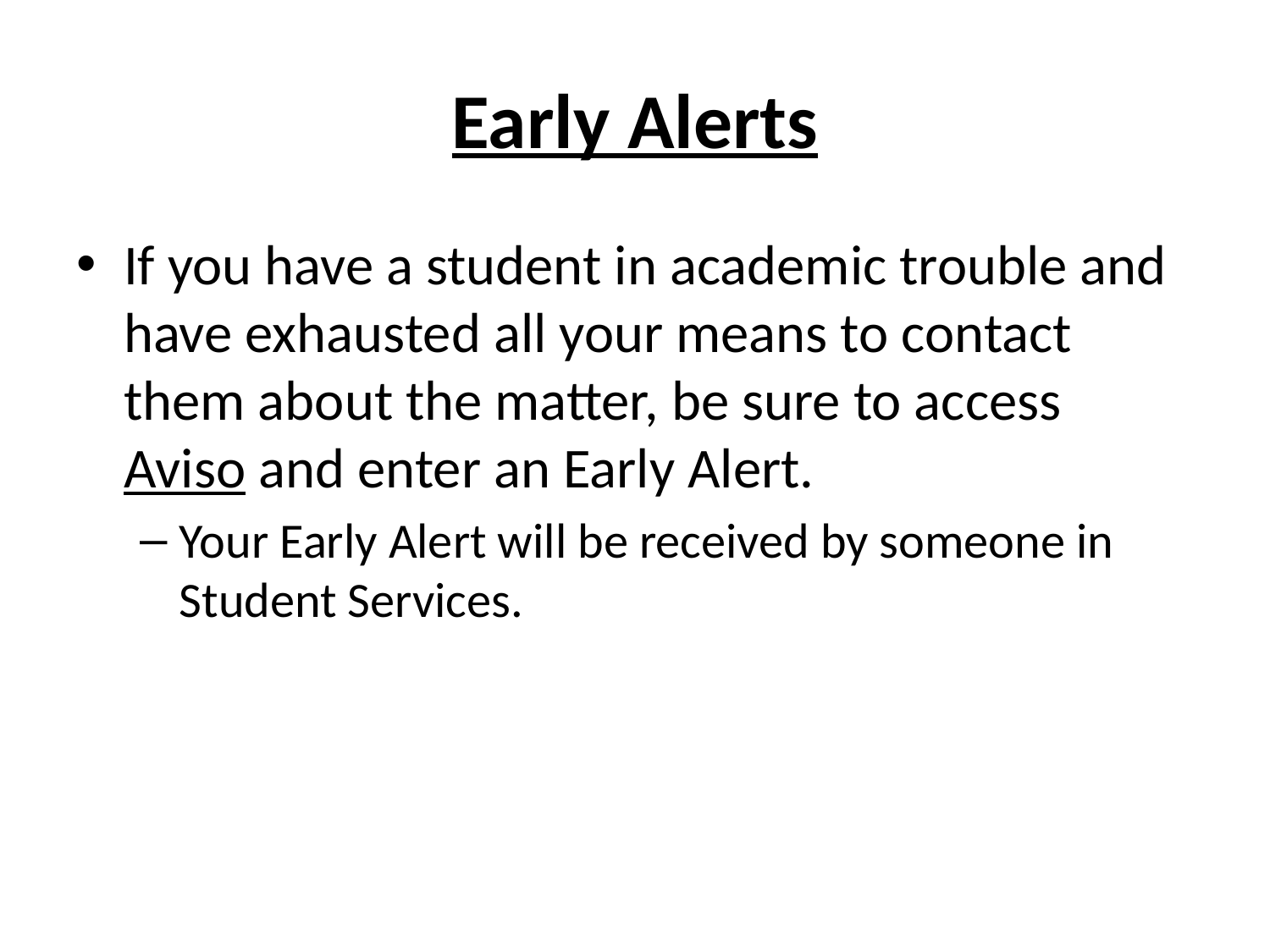

# Early Alerts
If you have a student in academic trouble and have exhausted all your means to contact them about the matter, be sure to access Aviso and enter an Early Alert.
Your Early Alert will be received by someone in Student Services.